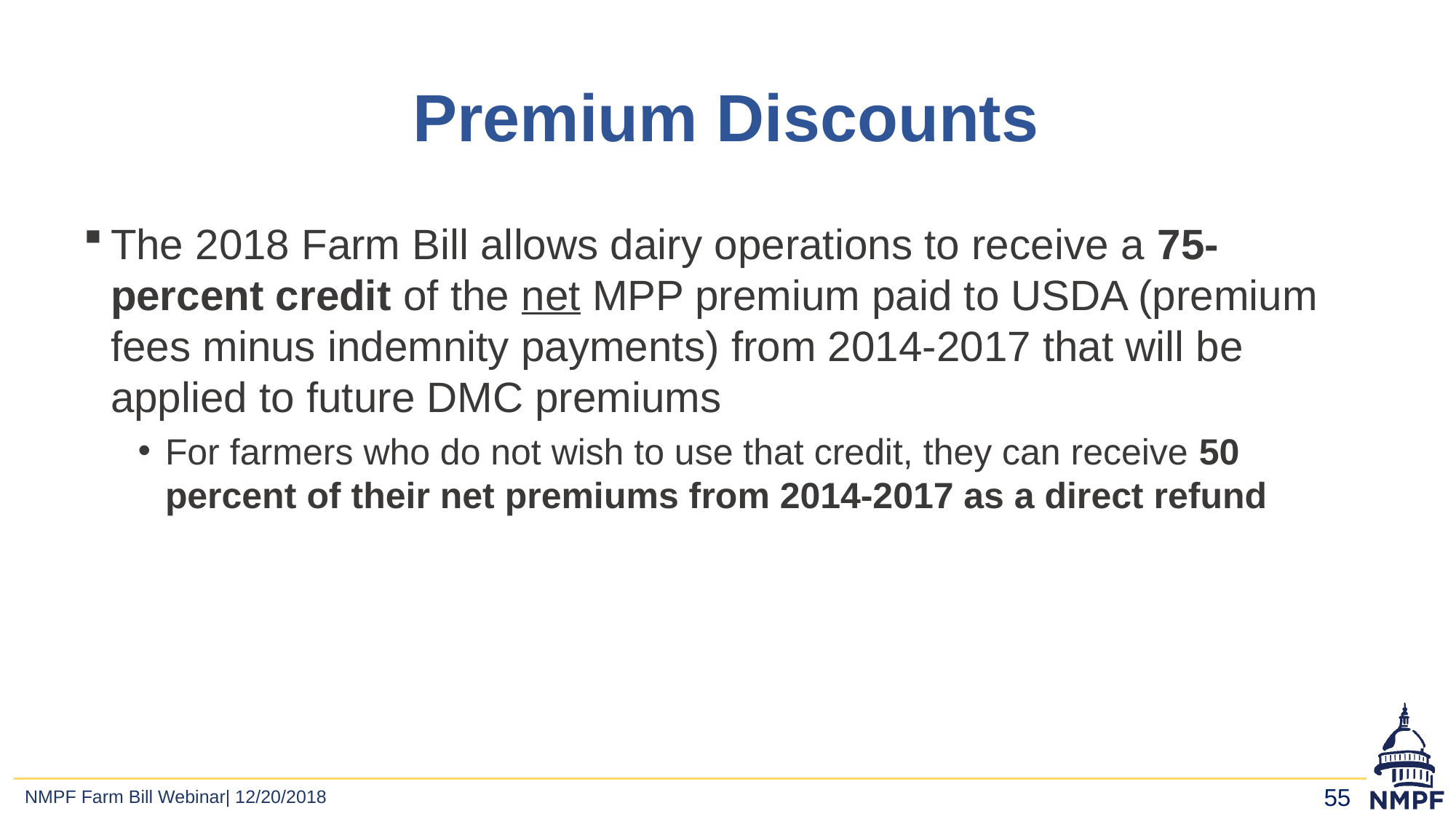

# Premium Discounts
The 2018 Farm Bill allows dairy operations to receive a 75-percent credit of the net MPP premium paid to USDA (premium fees minus indemnity payments) from 2014‐2017 that will be applied to future DMC premiums
For farmers who do not wish to use that credit, they can receive 50 percent of their net premiums from 2014-2017 as a direct refund